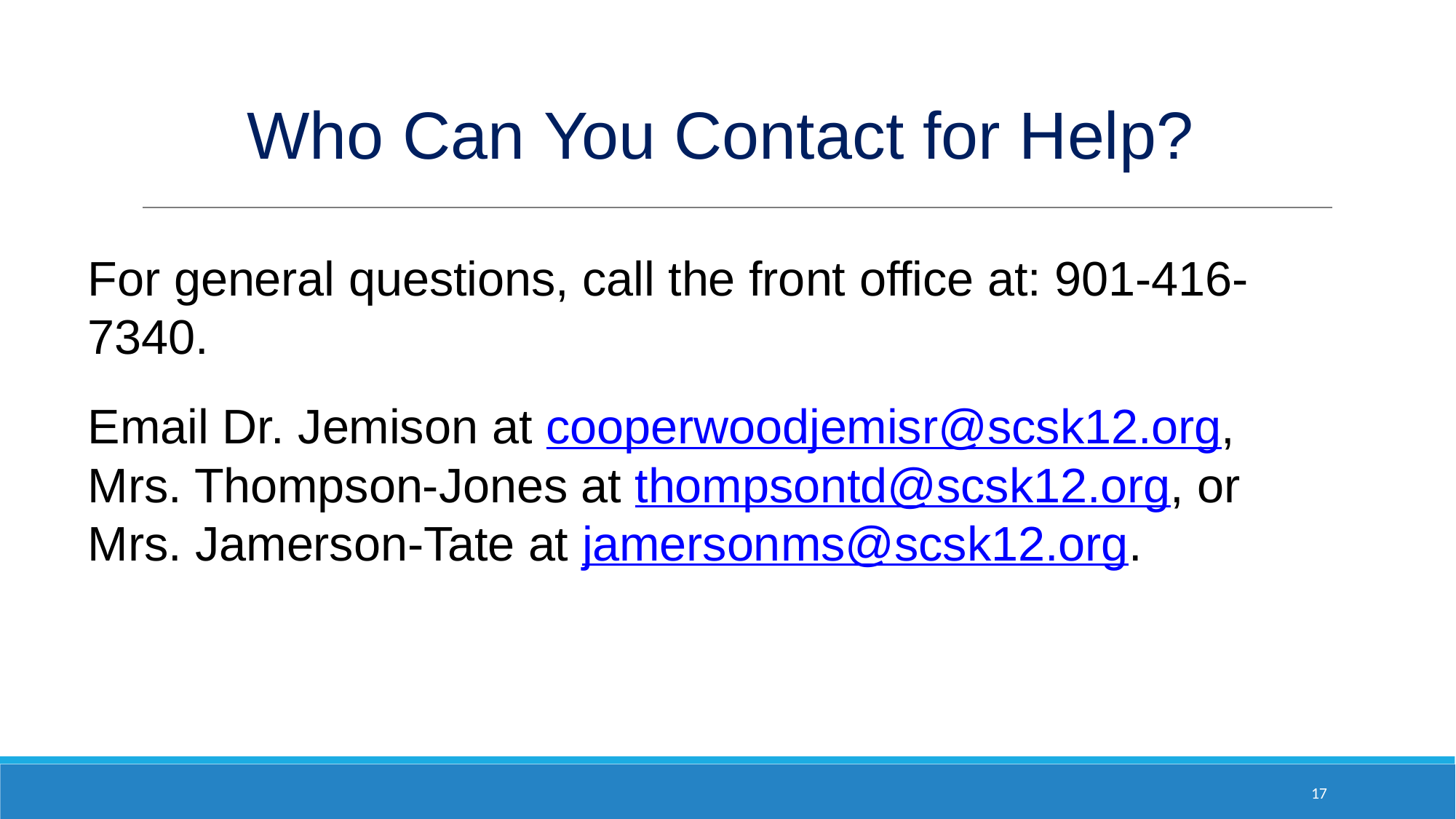

# Who Can You Contact for Help?
For general questions, call the front office at: 901-416-7340.
Email Dr. Jemison at cooperwoodjemisr@scsk12.org,    Mrs. Thompson-Jones at thompsontd@scsk12.org, or   Mrs. Jamerson-Tate at jamersonms@scsk12.org.
17